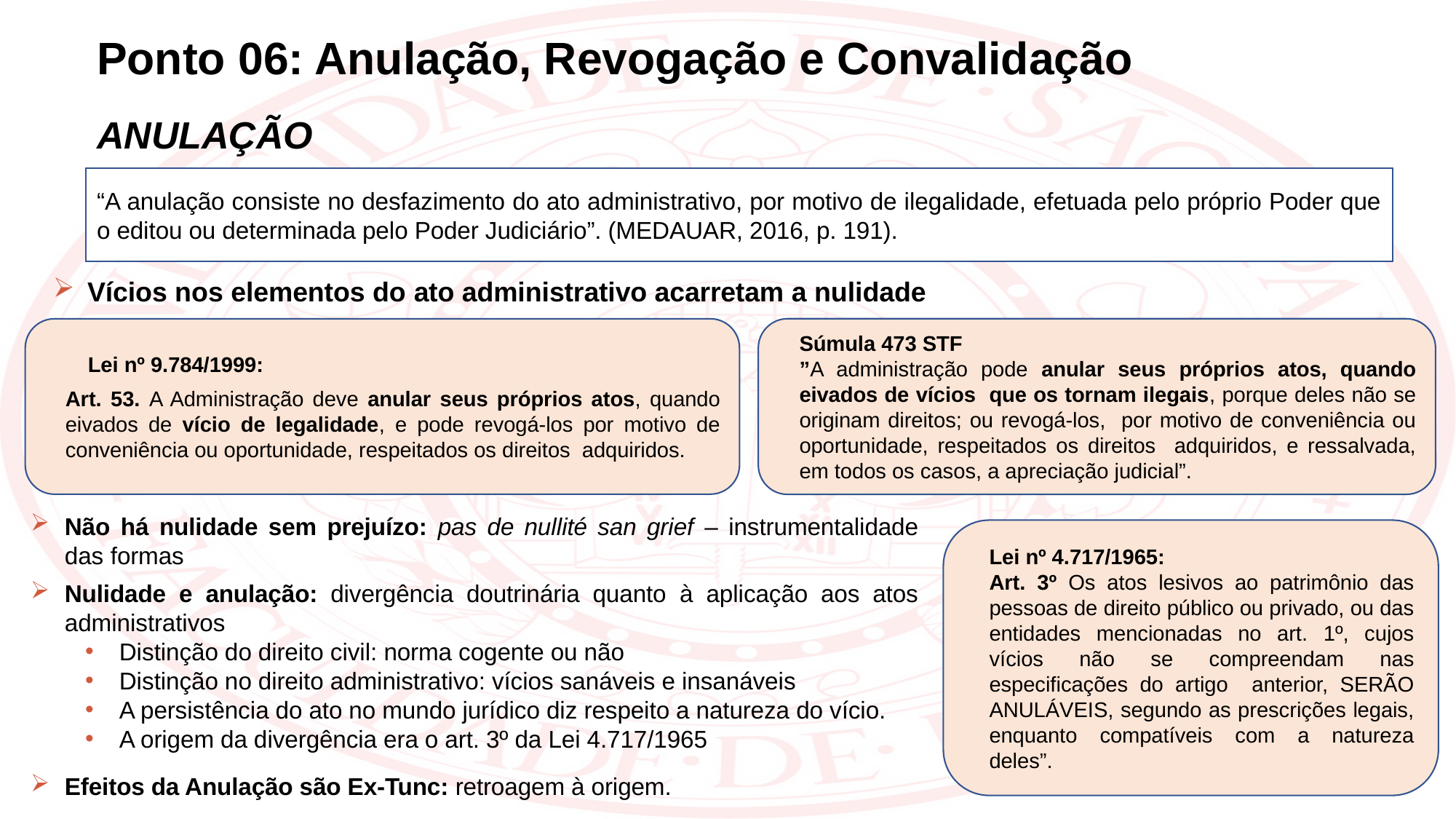

Ponto 06: Anulação, Revogação e Convalidação

ANULAÇÃO
“A anulação consiste no desfazimento do ato administrativo, por motivo de ilegalidade, efetuada pelo próprio Poder que o editou ou determinada pelo Poder Judiciário”. (MEDAUAR, 2016, p. 191).
Vícios nos elementos do ato administrativo acarretam a nulidade
Súmula 473 STF
”A administração pode anular seus próprios atos, quando eivados de vícios  que os tornam ilegais, porque deles não se originam direitos; ou revogá-los,  por motivo de conveniência ou oportunidade, respeitados os direitos  adquiridos, e ressalvada, em todos os casos, a apreciação judicial”.
Lei nº 9.784/1999:

Art. 53. A Administração deve anular seus próprios atos, quando eivados de vício de legalidade, e pode revogá-los por motivo de conveniência ou oportunidade, respeitados os direitos  adquiridos.
Não há nulidade sem prejuízo: pas de nullité san grief – instrumentalidade das formas
Nulidade e anulação: divergência doutrinária quanto à aplicação aos atos administrativos
Distinção do direito civil: norma cogente ou não
Distinção no direito administrativo: vícios sanáveis e insanáveis
A persistência do ato no mundo jurídico diz respeito a natureza do vício.
A origem da divergência era o art. 3º da Lei 4.717/1965

Efeitos da Anulação são Ex-Tunc: retroagem à origem.
Lei nº 4.717/1965:
Art. 3º Os atos lesivos ao patrimônio das pessoas de direito público ou privado, ou das entidades mencionadas no art. 1º, cujos vícios não se compreendam nas especificações do artigo  anterior, SERÃO ANULÁVEIS, segundo as prescrições legais, enquanto compatíveis com a natureza deles”.